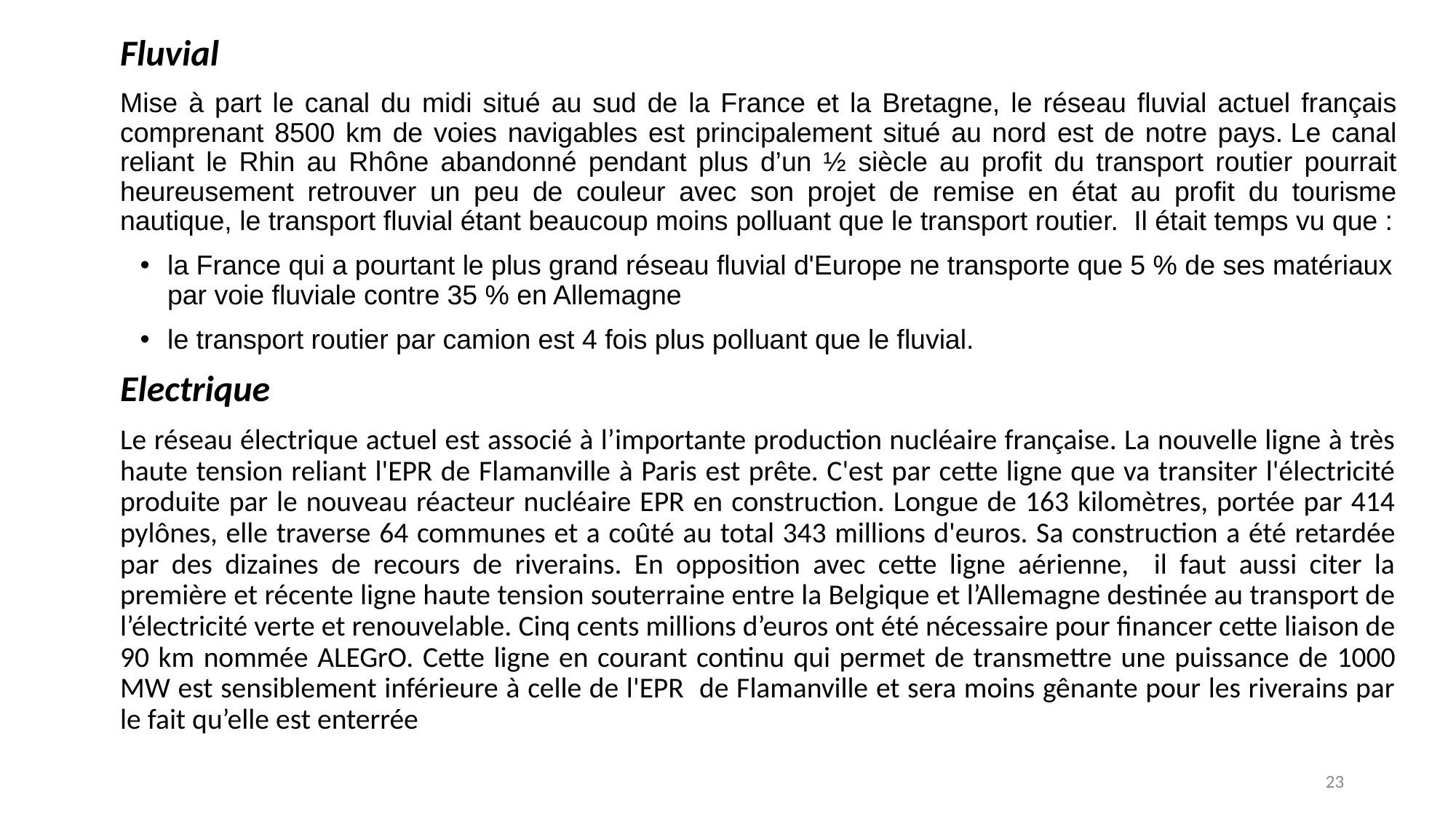

Fluvial
Mise à part le canal du midi situé au sud de la France et la Bretagne, le réseau fluvial actuel français comprenant 8500 km de voies navigables est principalement situé au nord est de notre pays. Le canal reliant le Rhin au Rhône abandonné pendant plus d’un ½ siècle au profit du transport routier pourrait heureusement retrouver un peu de couleur avec son projet de remise en état au profit du tourisme nautique, le transport fluvial étant beaucoup moins polluant que le transport routier.  Il était temps vu que :
la France qui a pourtant le plus grand réseau fluvial d'Europe ne transporte que 5 % de ses matériaux par voie fluviale contre 35 % en Allemagne
le transport routier par camion est 4 fois plus polluant que le fluvial.
Electrique
Le réseau électrique actuel est associé à l’importante production nucléaire française. La nouvelle ligne à très haute tension reliant l'EPR de Flamanville à Paris est prête. C'est par cette ligne que va transiter l'électricité produite par le nouveau réacteur nucléaire EPR en construction. Longue de 163 kilomètres, portée par 414 pylônes, elle traverse 64 communes et a coûté au total 343 millions d'euros. Sa construction a été retardée par des dizaines de recours de riverains. En opposition avec cette ligne aérienne,  il faut aussi citer la première et récente ligne haute tension souterraine entre la Belgique et l’Allemagne destinée au transport de l’électricité verte et renouvelable. Cinq cents millions d’euros ont été nécessaire pour financer cette liaison de 90 km nommée ALEGrO. Cette ligne en courant continu qui permet de transmettre une puissance de 1000 MW est sensiblement inférieure à celle de l'EPR  de Flamanville et sera moins gênante pour les riverains par le fait qu’elle est enterrée
23